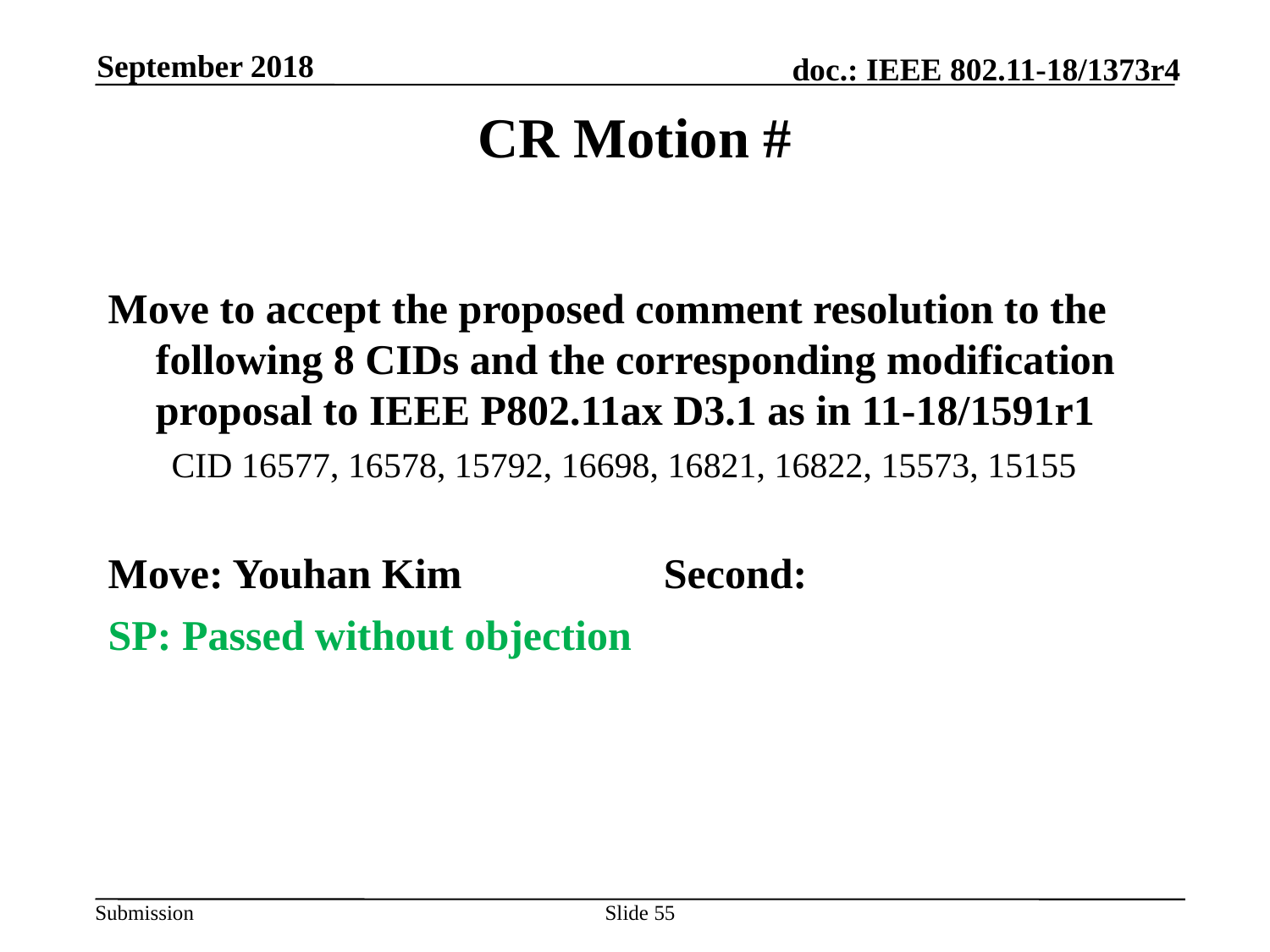

September 2018
# CR Motion #
Move to accept the proposed comment resolution to the following 8 CIDs and the corresponding modification proposal to IEEE P802.11ax D3.1 as in 11-18/1591r1
CID 16577, 16578, 15792, 16698, 16821, 16822, 15573, 15155

Move: Youhan Kim		Second:
SP: Passed without objection
Slide 55